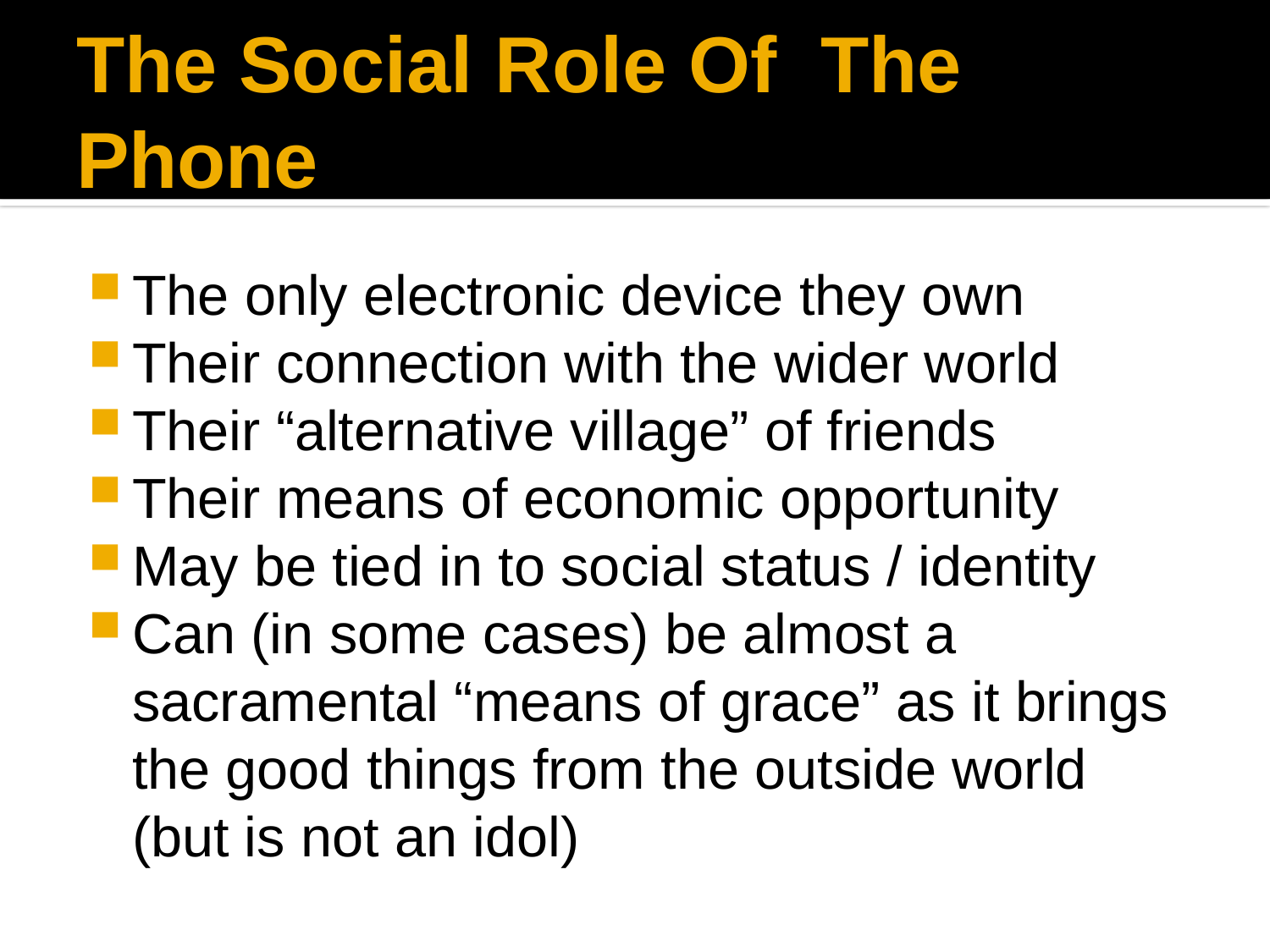

# The Social Role Of  The Phone
The only electronic device they own
Their connection with the wider world
Their “alternative village” of friends
Their means of economic opportunity
May be tied in to social status / identity
Can (in some cases) be almost a sacramental “means of grace” as it brings the good things from the outside world (but is not an idol)